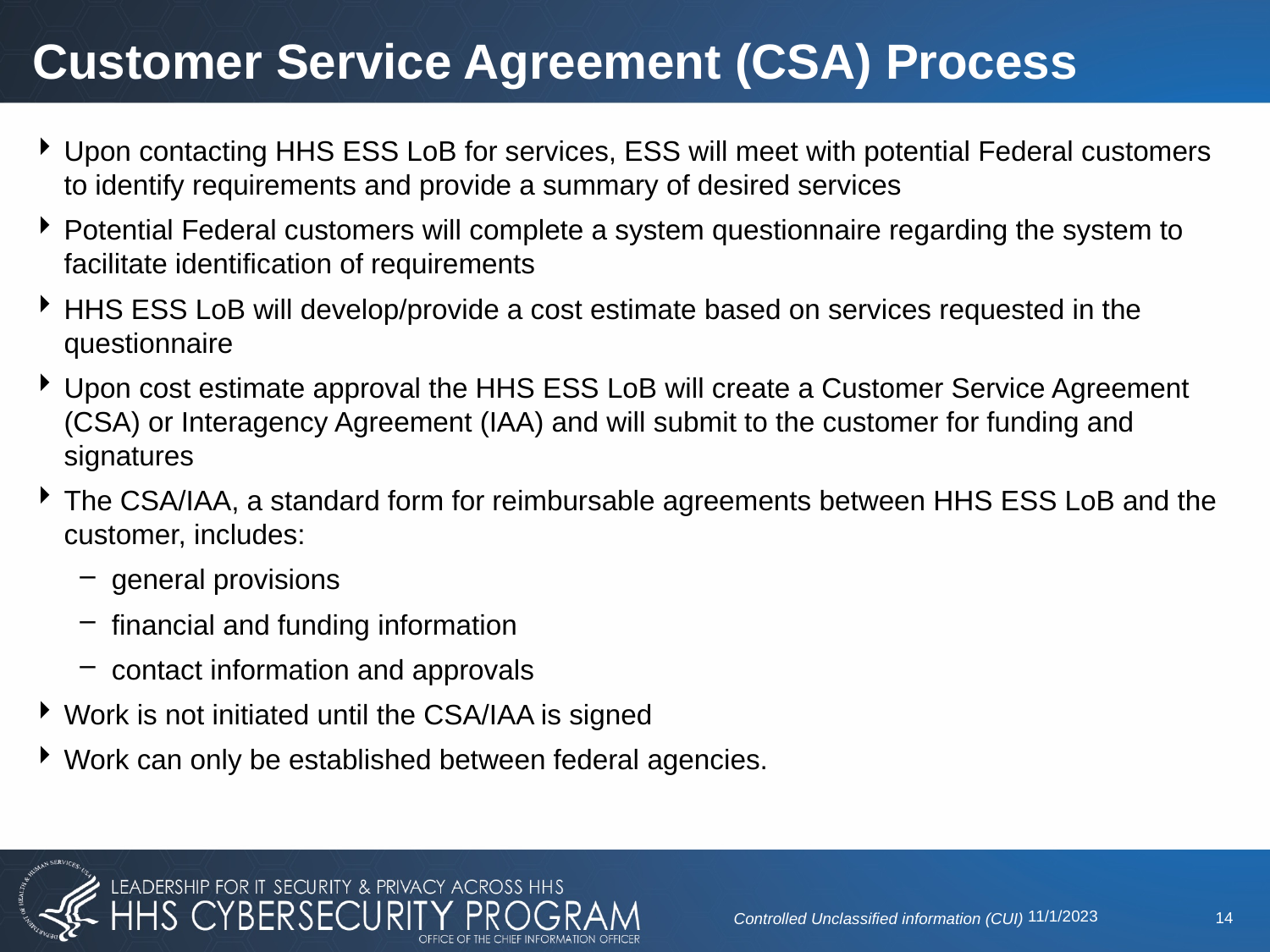

# Customer Service Agreement (CSA) Process
Upon contacting HHS ESS LoB for services, ESS will meet with potential Federal customers to identify requirements and provide a summary of desired services
Potential Federal customers will complete a system questionnaire regarding the system to facilitate identification of requirements
HHS ESS LoB will develop/provide a cost estimate based on services requested in the questionnaire
Upon cost estimate approval the HHS ESS LoB will create a Customer Service Agreement (CSA) or Interagency Agreement (IAA) and will submit to the customer for funding and signatures
The CSA/IAA, a standard form for reimbursable agreements between HHS ESS LoB and the customer, includes:
general provisions
financial and funding information
contact information and approvals
Work is not initiated until the CSA/IAA is signed
Work can only be established between federal agencies.

11/1/2023
14
Controlled Unclassified information (CUI)